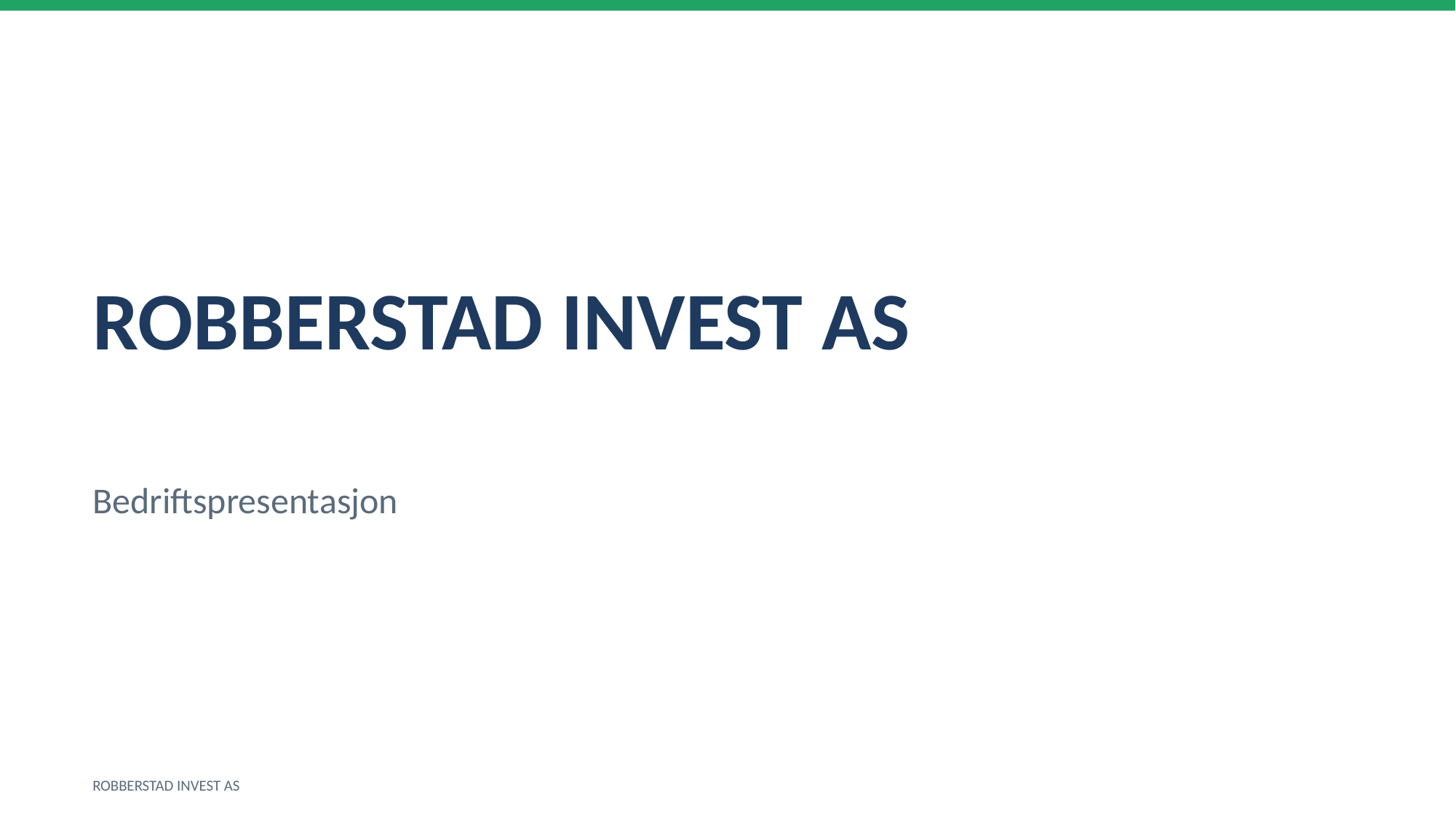

ROBBERSTAD INVEST AS
Bedriftspresentasjon
ROBBERSTAD INVEST AS